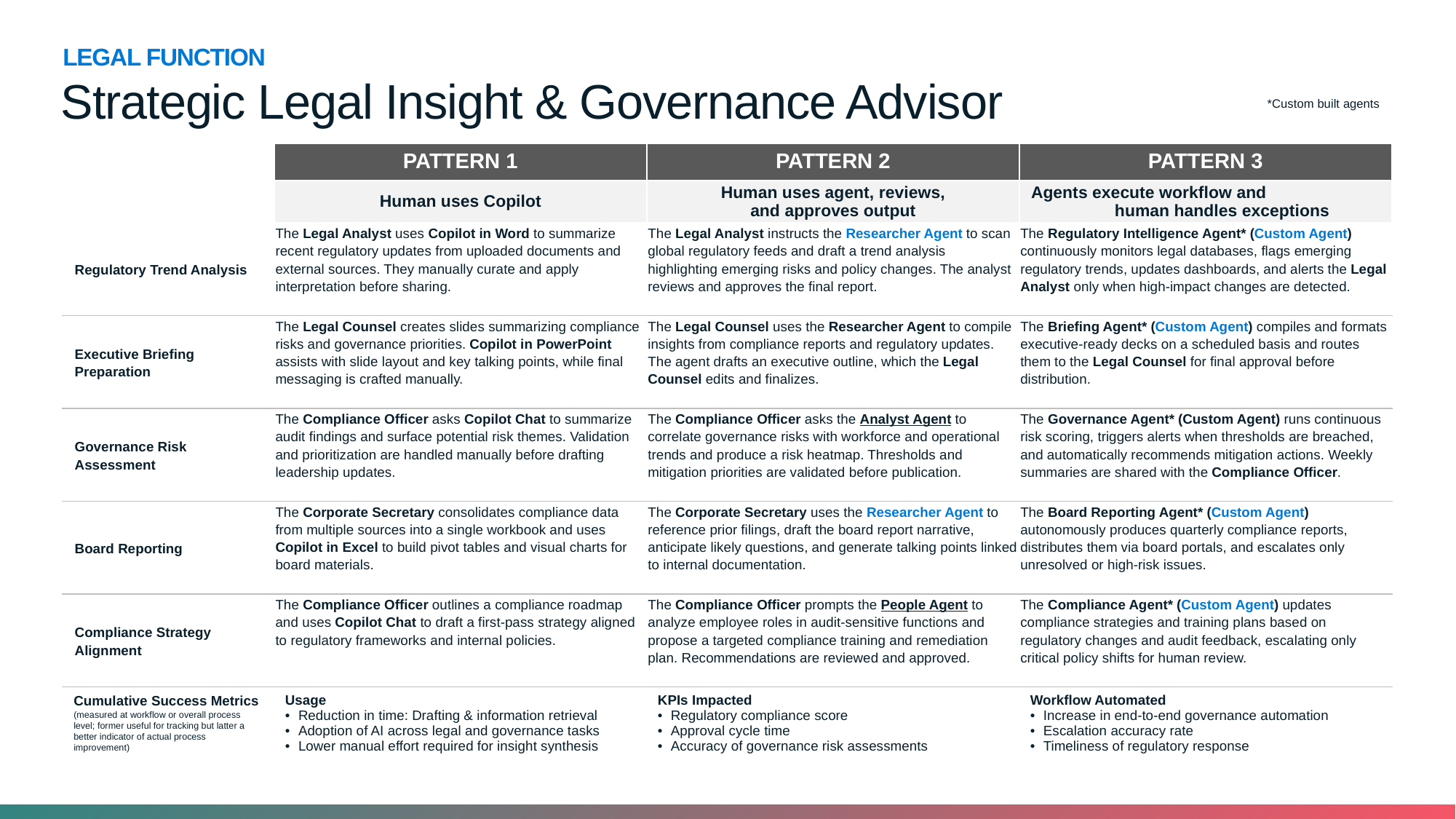

LEGAL FUNCTION
# Strategic Legal Insight & Governance Advisor
*Custom built agents
|  | PATTERN 1 | PATTERN 2 | PATTERN 3 |
| --- | --- | --- | --- |
|  | Human uses Copilot | Human uses agent, reviews, and approves output | Agents execute workflow and human handles exceptions |
| Regulatory Trend Analysis | The Legal Analyst uses Copilot in Word to summarize recent regulatory updates from uploaded documents and external sources. They manually curate and apply interpretation before sharing. | The Legal Analyst instructs the Researcher Agent to scan global regulatory feeds and draft a trend analysis highlighting emerging risks and policy changes. The analyst reviews and approves the final report. | The Regulatory Intelligence Agent\* (Custom Agent) continuously monitors legal databases, flags emerging regulatory trends, updates dashboards, and alerts the Legal Analyst only when high-impact changes are detected. |
| Executive Briefing Preparation | The Legal Counsel creates slides summarizing compliance risks and governance priorities. Copilot in PowerPoint assists with slide layout and key talking points, while final messaging is crafted manually. | The Legal Counsel uses the Researcher Agent to compile insights from compliance reports and regulatory updates. The agent drafts an executive outline, which the Legal Counsel edits and finalizes. | The Briefing Agent\* (Custom Agent) compiles and formats executive-ready decks on a scheduled basis and routes them to the Legal Counsel for final approval before distribution. |
| Governance Risk Assessment | The Compliance Officer asks Copilot Chat to summarize audit findings and surface potential risk themes. Validation and prioritization are handled manually before drafting leadership updates. | The Compliance Officer asks the Analyst Agent to correlate governance risks with workforce and operational trends and produce a risk heatmap. Thresholds and mitigation priorities are validated before publication. | The Governance Agent\* (Custom Agent) runs continuous risk scoring, triggers alerts when thresholds are breached, and automatically recommends mitigation actions. Weekly summaries are shared with the Compliance Officer. |
| Board Reporting | The Corporate Secretary consolidates compliance data from multiple sources into a single workbook and uses Copilot in Excel to build pivot tables and visual charts for board materials. | The Corporate Secretary uses the Researcher Agent to reference prior filings, draft the board report narrative, anticipate likely questions, and generate talking points linked to internal documentation. | The Board Reporting Agent\* (Custom Agent) autonomously produces quarterly compliance reports, distributes them via board portals, and escalates only unresolved or high-risk issues. |
| Compliance Strategy Alignment | The Compliance Officer outlines a compliance roadmap and uses Copilot Chat to draft a first-pass strategy aligned to regulatory frameworks and internal policies. | The Compliance Officer prompts the People Agent to analyze employee roles in audit-sensitive functions and propose a targeted compliance training and remediation plan. Recommendations are reviewed and approved. | The Compliance Agent\* (Custom Agent) updates compliance strategies and training plans based on regulatory changes and audit feedback, escalating only critical policy shifts for human review. |
| Cumulative Success Metrics (measured at workflow or overall process level; former useful for tracking but latter a better indicator of actual process improvement) | Usage Reduction in time: Drafting & information retrieval Adoption of AI across legal and governance tasks Lower manual effort required for insight synthesis | KPIs Impacted Regulatory compliance score Approval cycle time Accuracy of governance risk assessments | Workflow Automated Increase in end-to-end governance automation Escalation accuracy rate Timeliness of regulatory response |